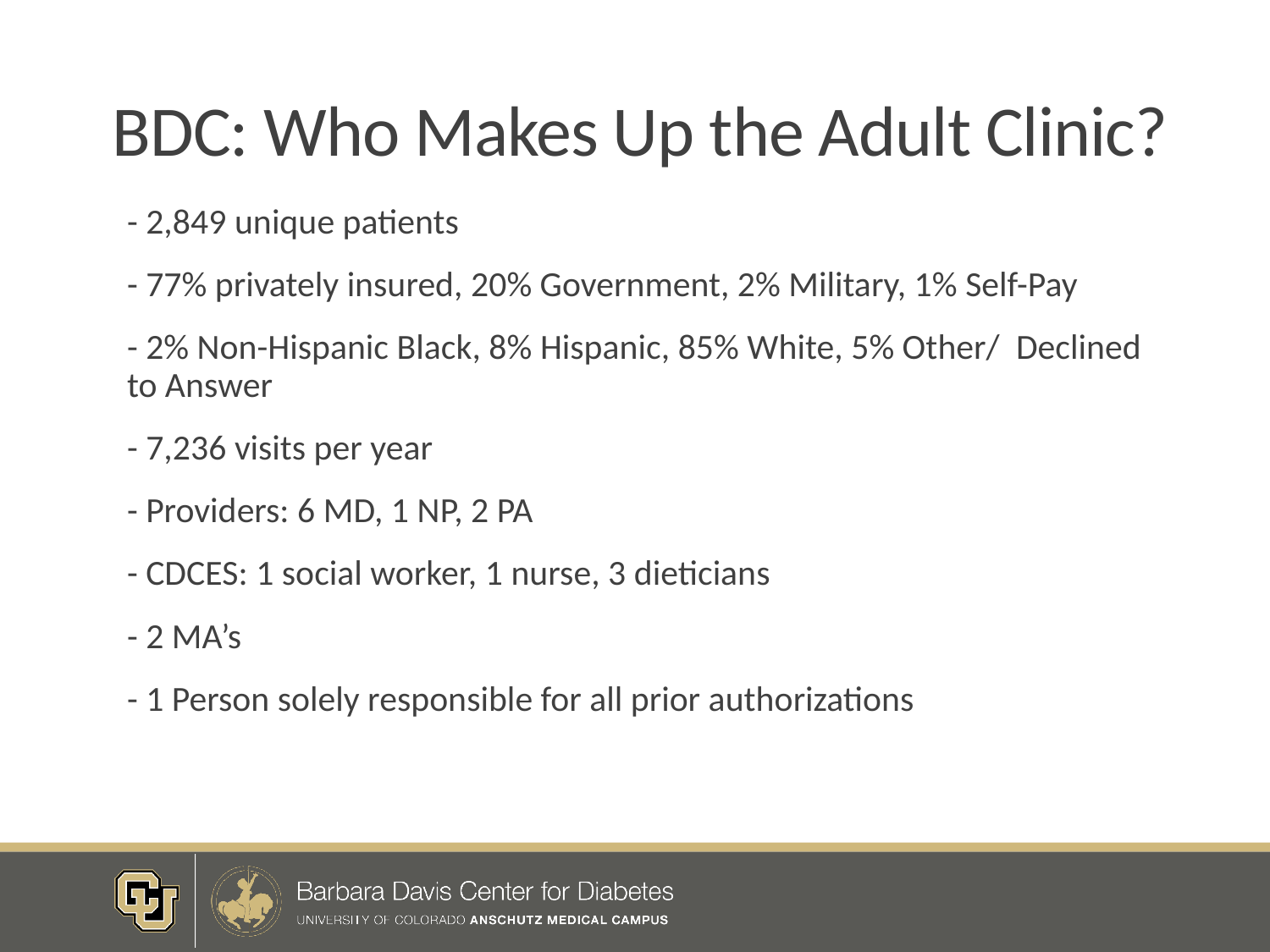

# BDC: Who Makes Up the Adult Clinic?
- 2,849 unique patients
- 77% privately insured, 20% Government, 2% Military, 1% Self-Pay
- 2% Non-Hispanic Black, 8% Hispanic, 85% White, 5% Other/ 	Declined to Answer
- 7,236 visits per year
- Providers: 6 MD, 1 NP, 2 PA
- CDCES: 1 social worker, 1 nurse, 3 dieticians
- 2 MA’s
- 1 Person solely responsible for all prior authorizations